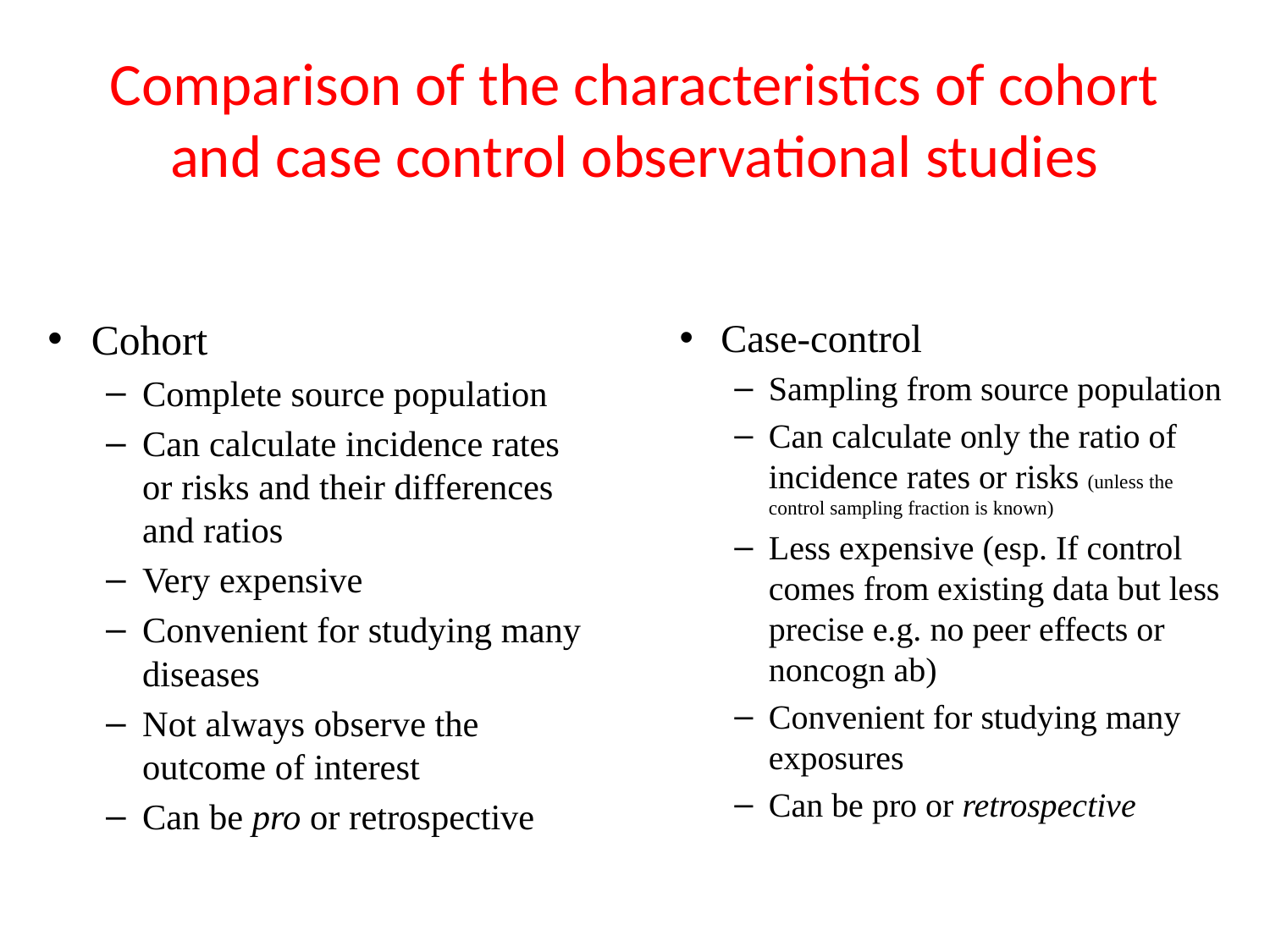

# Comparison of the characteristics of cohort and case control observational studies
Cohort
Complete source population
Can calculate incidence rates or risks and their differences and ratios
Very expensive
Convenient for studying many diseases
Not always observe the outcome of interest
Can be pro or retrospective

Case-control
Sampling from source population
Can calculate only the ratio of incidence rates or risks (unless the control sampling fraction is known)
Less expensive (esp. If control comes from existing data but less precise e.g. no peer effects or noncogn ab)
Convenient for studying many exposures
Can be pro or retrospective